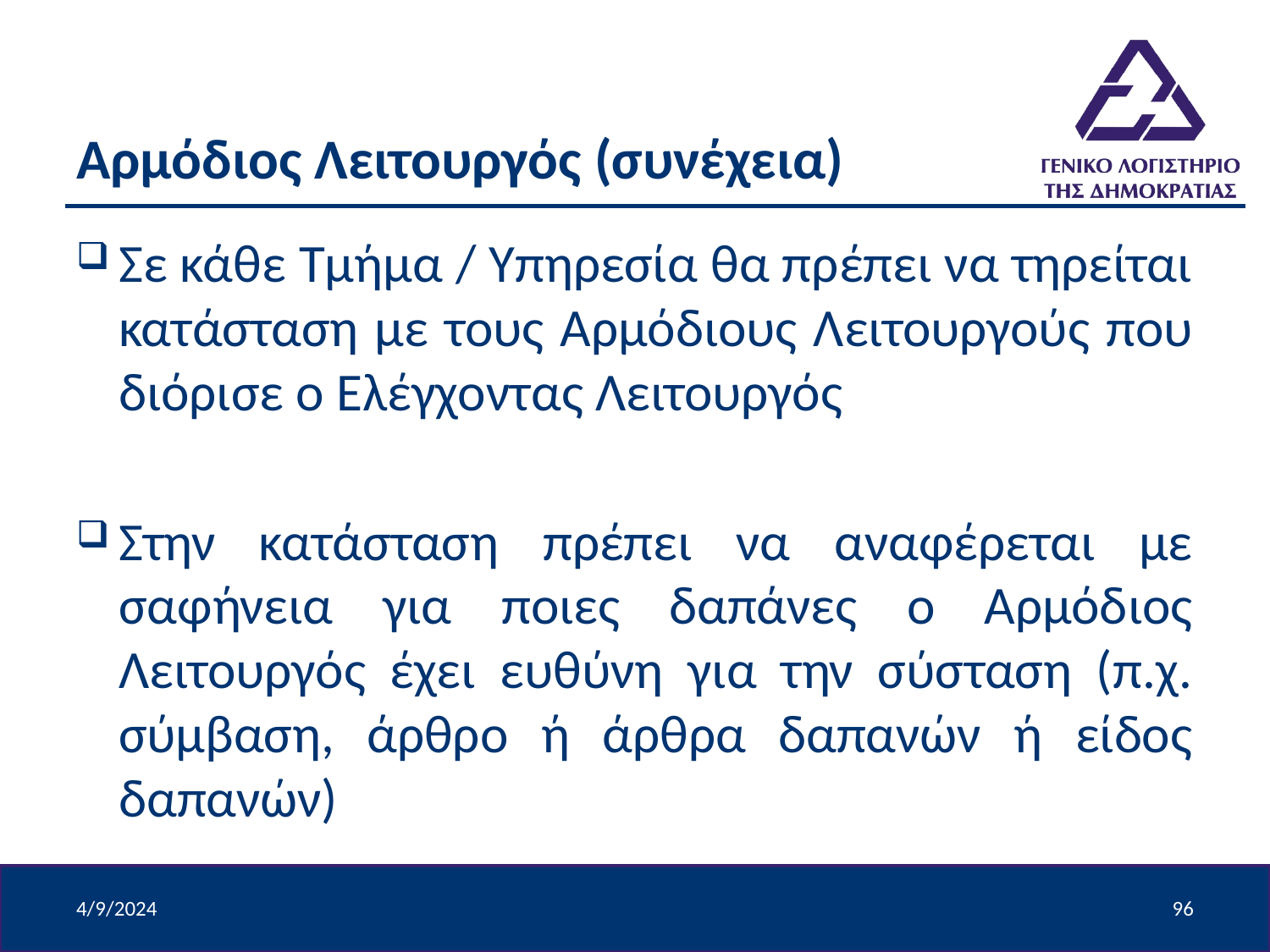

# Αρμόδιος Λειτουργός (συνέχεια)
Σε κάθε Τμήμα / Υπηρεσία θα πρέπει να τηρείται κατάσταση με τους Αρμόδιους Λειτουργούς που διόρισε ο Ελέγχοντας Λειτουργός

Στην κατάσταση πρέπει να αναφέρεται με σαφήνεια για ποιες δαπάνες ο Αρμόδιος Λειτουργός έχει ευθύνη για την σύσταση (π.χ. σύμβαση, άρθρο ή άρθρα δαπανών ή είδος δαπανών)

4/9/2024
96